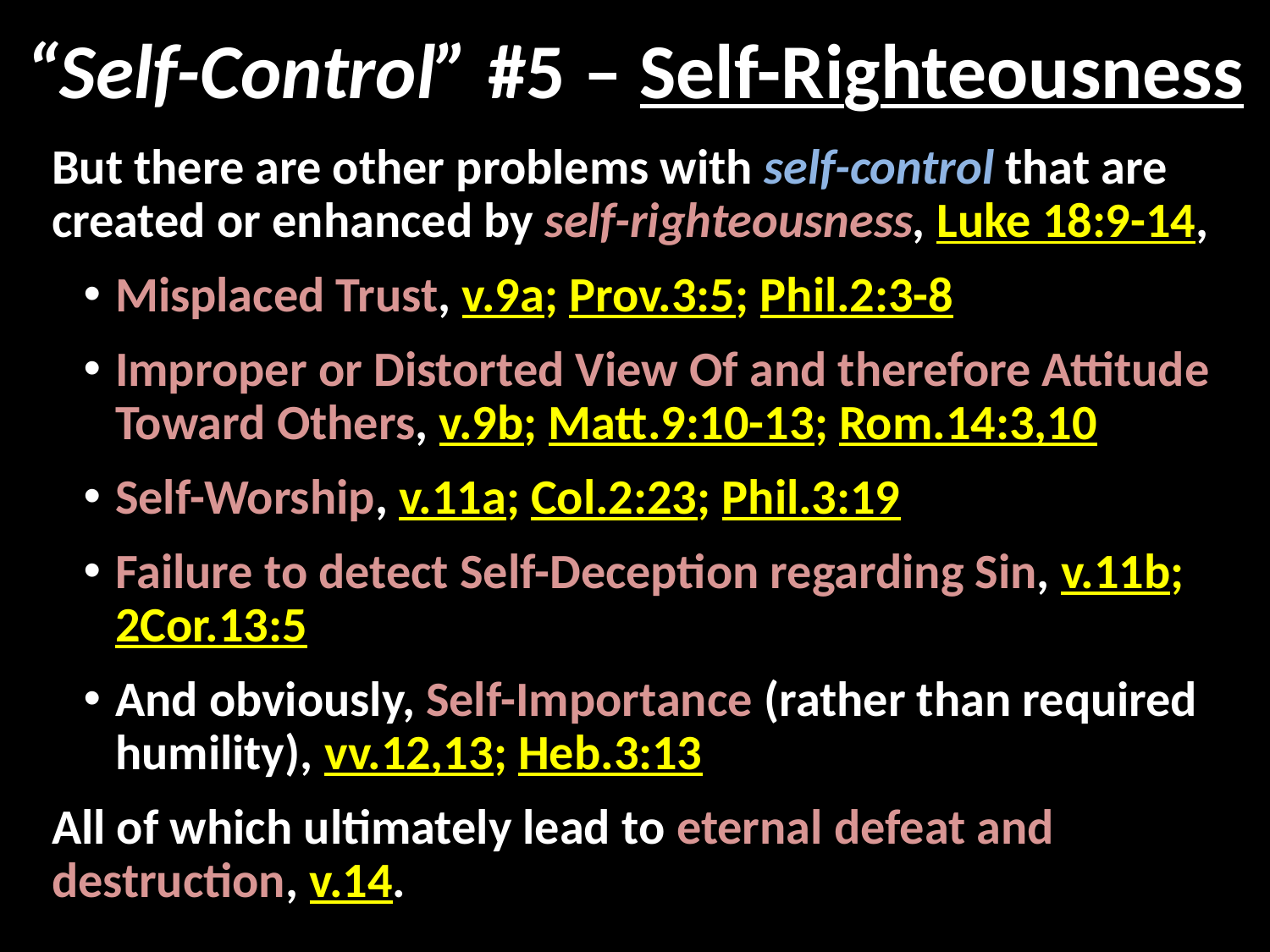

# “Self-Control” #5 – Self-Righteousness
But there are other problems with self-control that are created or enhanced by self-righteousness, Luke 18:9-14,
Misplaced Trust, v.9a; Prov.3:5; Phil.2:3-8
Improper or Distorted View Of and therefore Attitude Toward Others, v.9b; Matt.9:10-13; Rom.14:3,10
Self-Worship, v.11a; Col.2:23; Phil.3:19
Failure to detect Self-Deception regarding Sin, v.11b; 2Cor.13:5
And obviously, Self-Importance (rather than required humility), vv.12,13; Heb.3:13
All of which ultimately lead to eternal defeat and destruction, v.14.